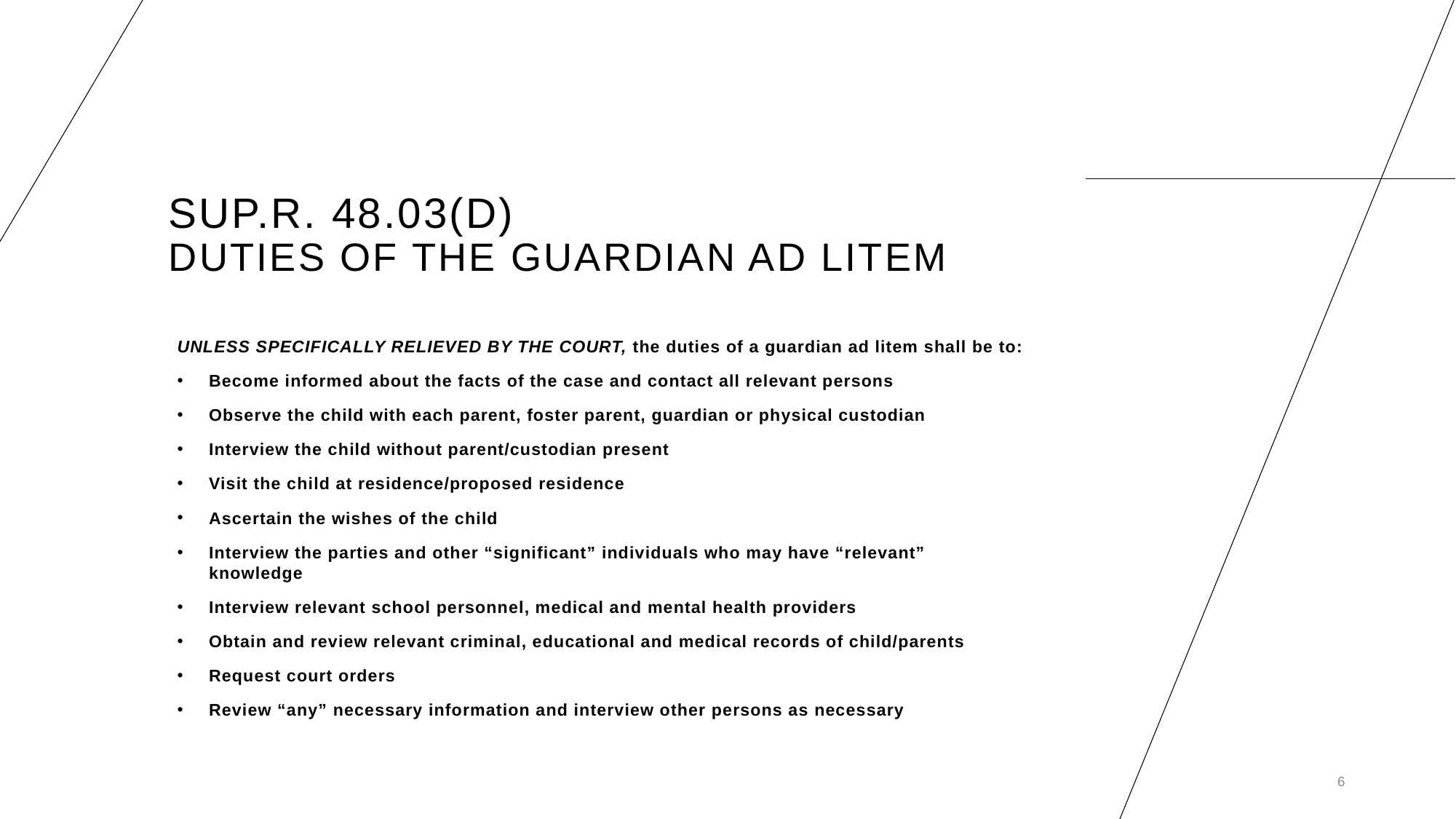

# Sup.R. 48.03(D) Duties of the Guardian Ad Litem
UNLESS SPECIFICALLY RELIEVED BY THE COURT, the duties of a guardian ad litem shall be to:
Become informed about the facts of the case and contact all relevant persons
Observe the child with each parent, foster parent, guardian or physical custodian
Interview the child without parent/custodian present
Visit the child at residence/proposed residence
Ascertain the wishes of the child
Interview the parties and other “significant” individuals who may have “relevant” knowledge
Interview relevant school personnel, medical and mental health providers
Obtain and review relevant criminal, educational and medical records of child/parents
Request court orders
Review “any” necessary information and interview other persons as necessary

6